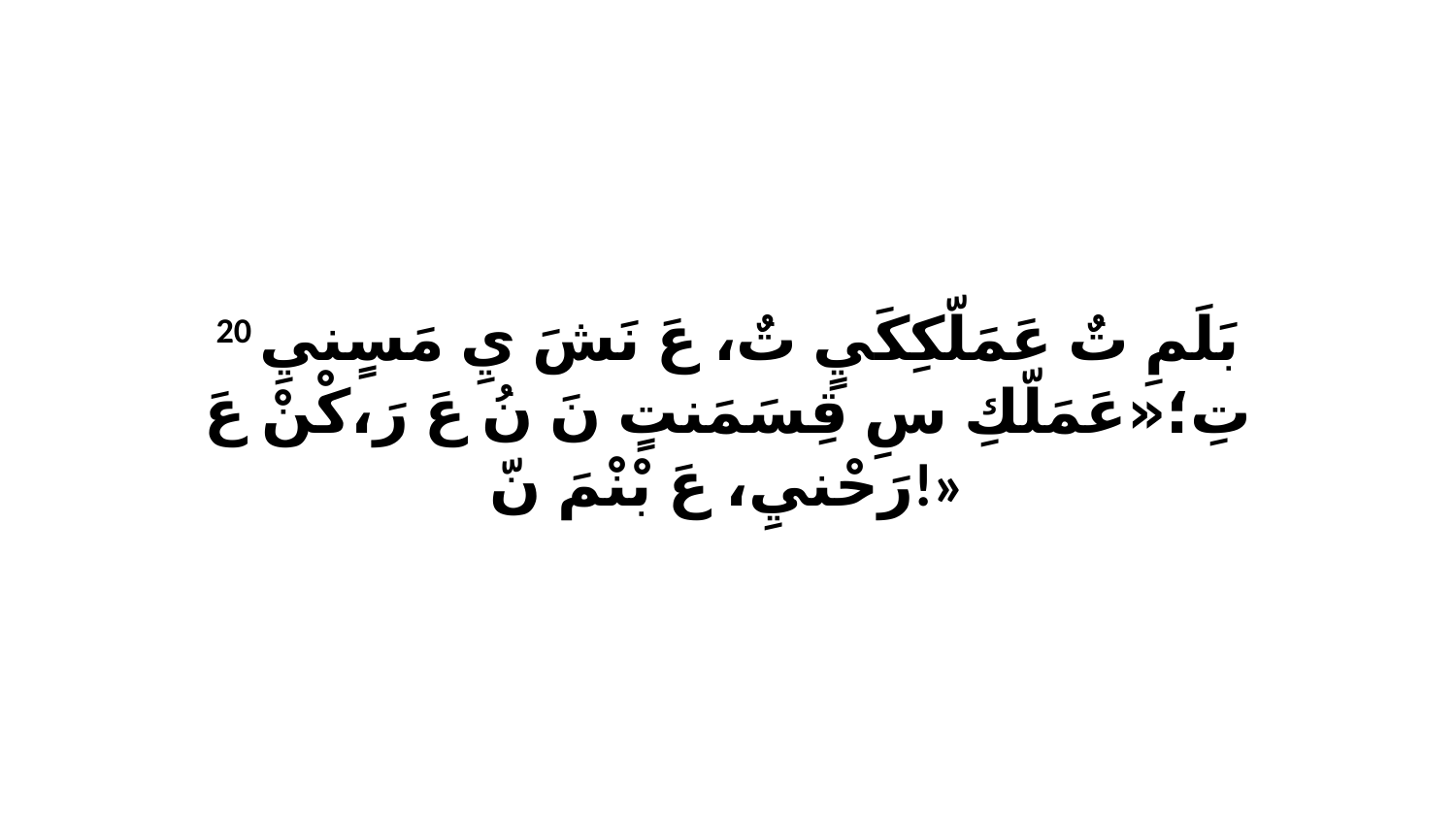

20 بَلَمِ تٌ عَمَلّكِكَيٍ تٌ، عَ نَشَ يِ مَسٍنيِ تِ؛«عَمَلّكِ سِ قِسَمَنتٍ نَ نُ عَ رَ،كْنْ عَ رَحْنيِ، عَ بْنْمَ نّ!»